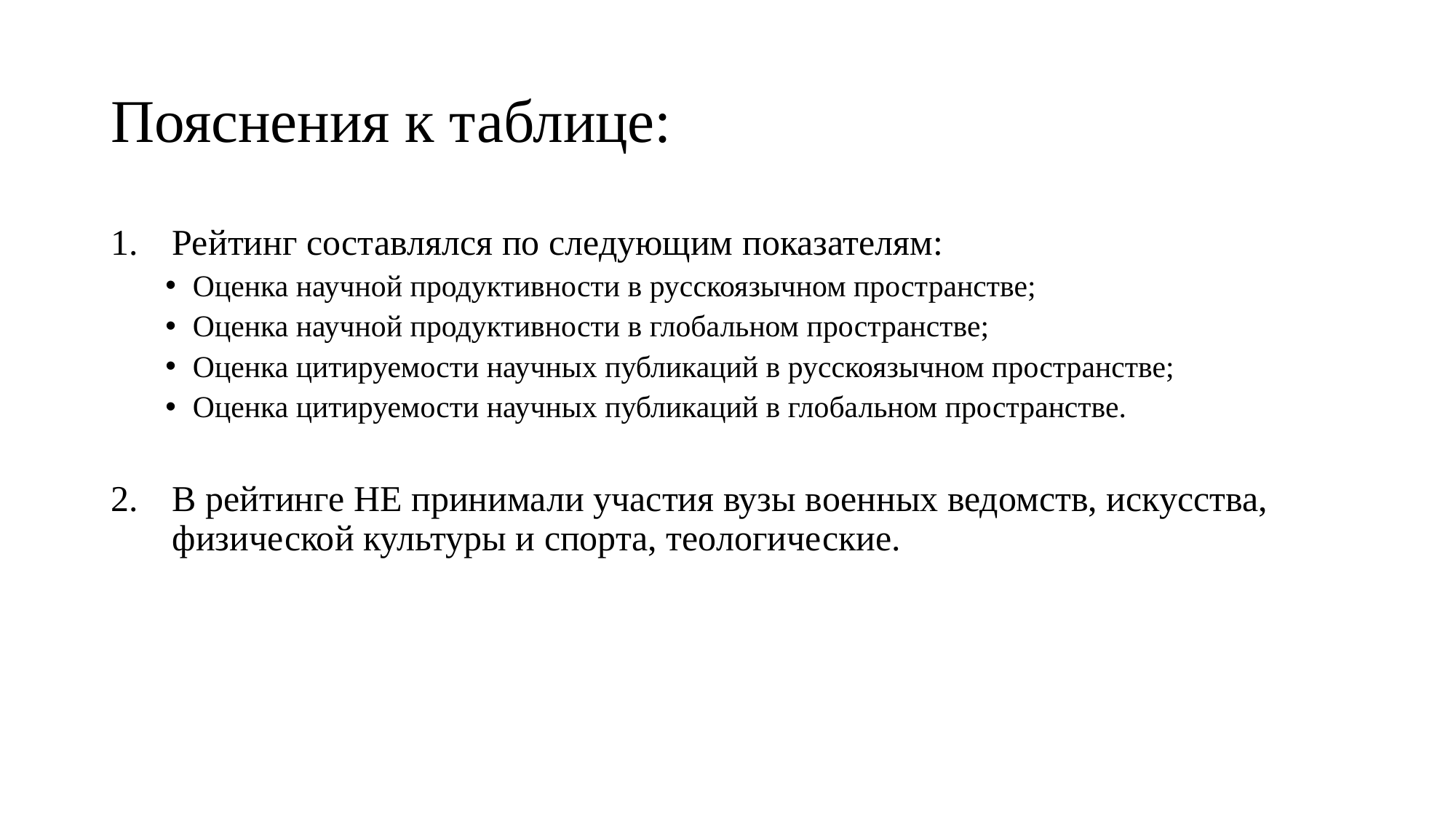

# Пояснения к таблице:
Рейтинг составлялся по следующим показателям:
Оценка научной продуктивности в русскоязычном пространстве;
Оценка научной продуктивности в глобальном пространстве;
Оценка цитируемости научных публикаций в русскоязычном пространстве;
Оценка цитируемости научных публикаций в глобальном пространстве.

В рейтинге НЕ принимали участия вузы военных ведомств, искусства, физической культуры и спорта, теологические.